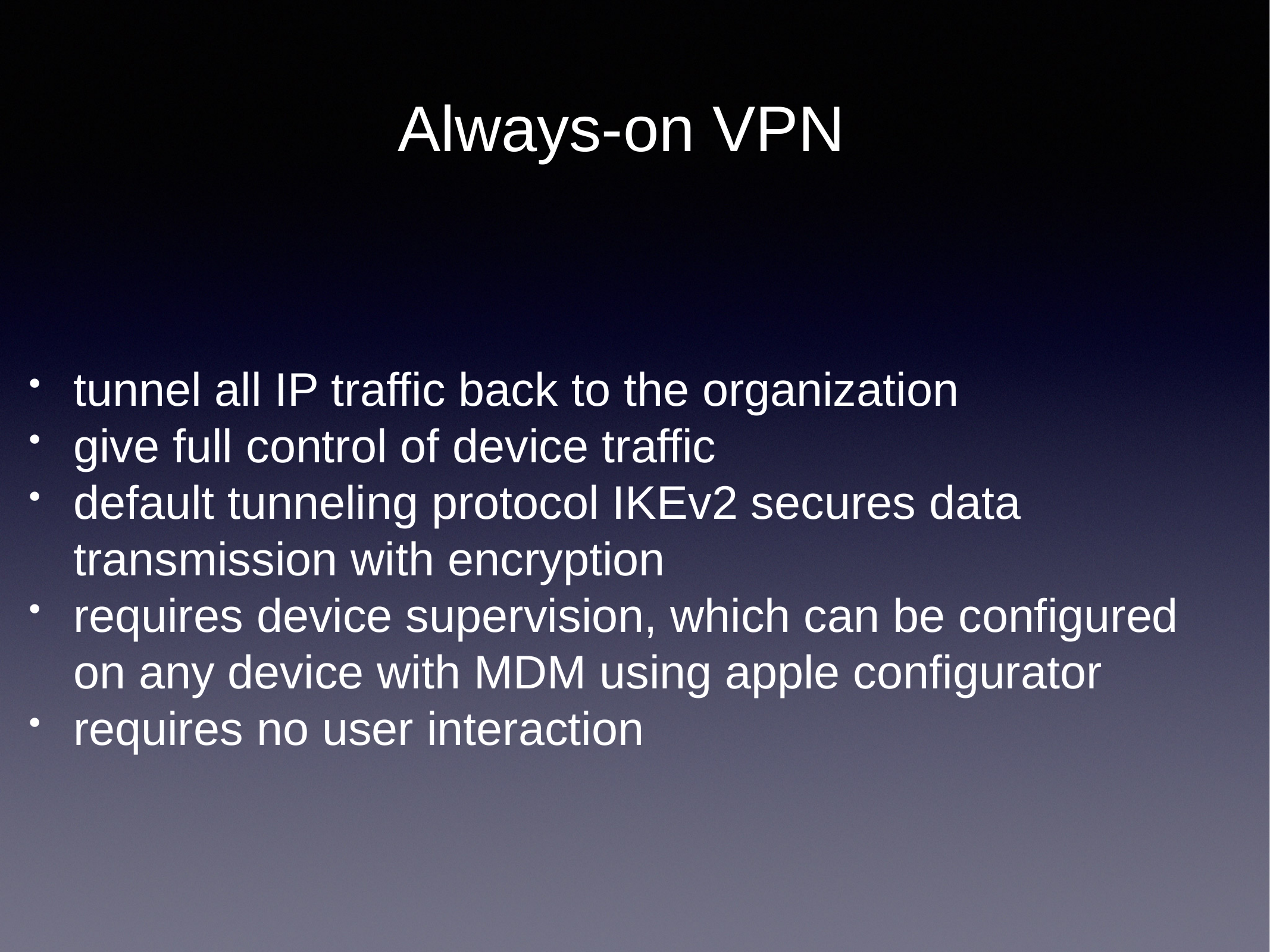

Always-on VPN
tunnel all IP traffic back to the organization
give full control of device traffic
default tunneling protocol IKEv2 secures data transmission with encryption
requires device supervision, which can be configured on any device with MDM using apple configurator
requires no user interaction